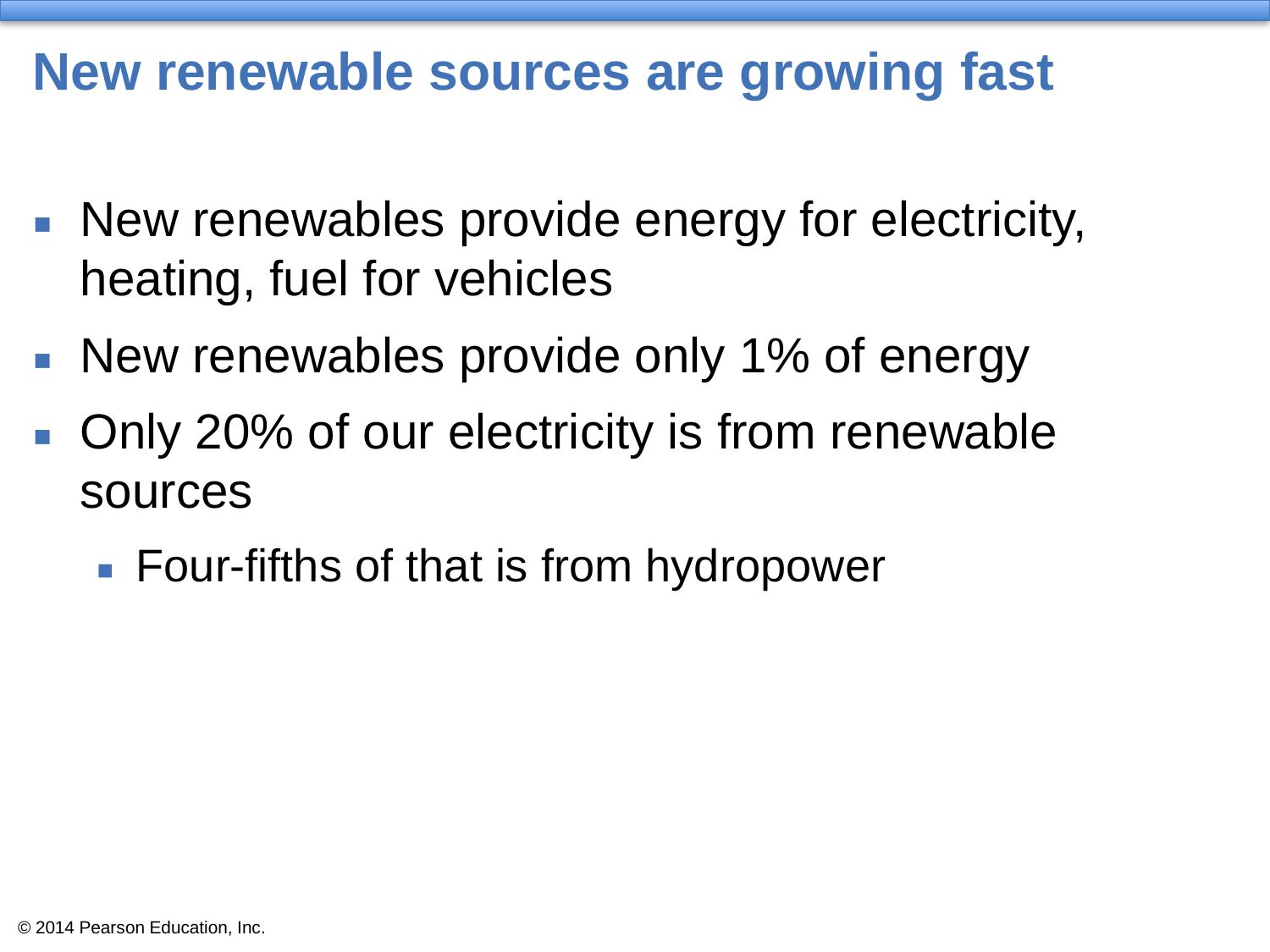

# New renewable sources are growing fast
New renewables provide energy for electricity, heating, fuel for vehicles
New renewables provide only 1% of energy
Only 20% of our electricity is from renewable sources
Four-fifths of that is from hydropower